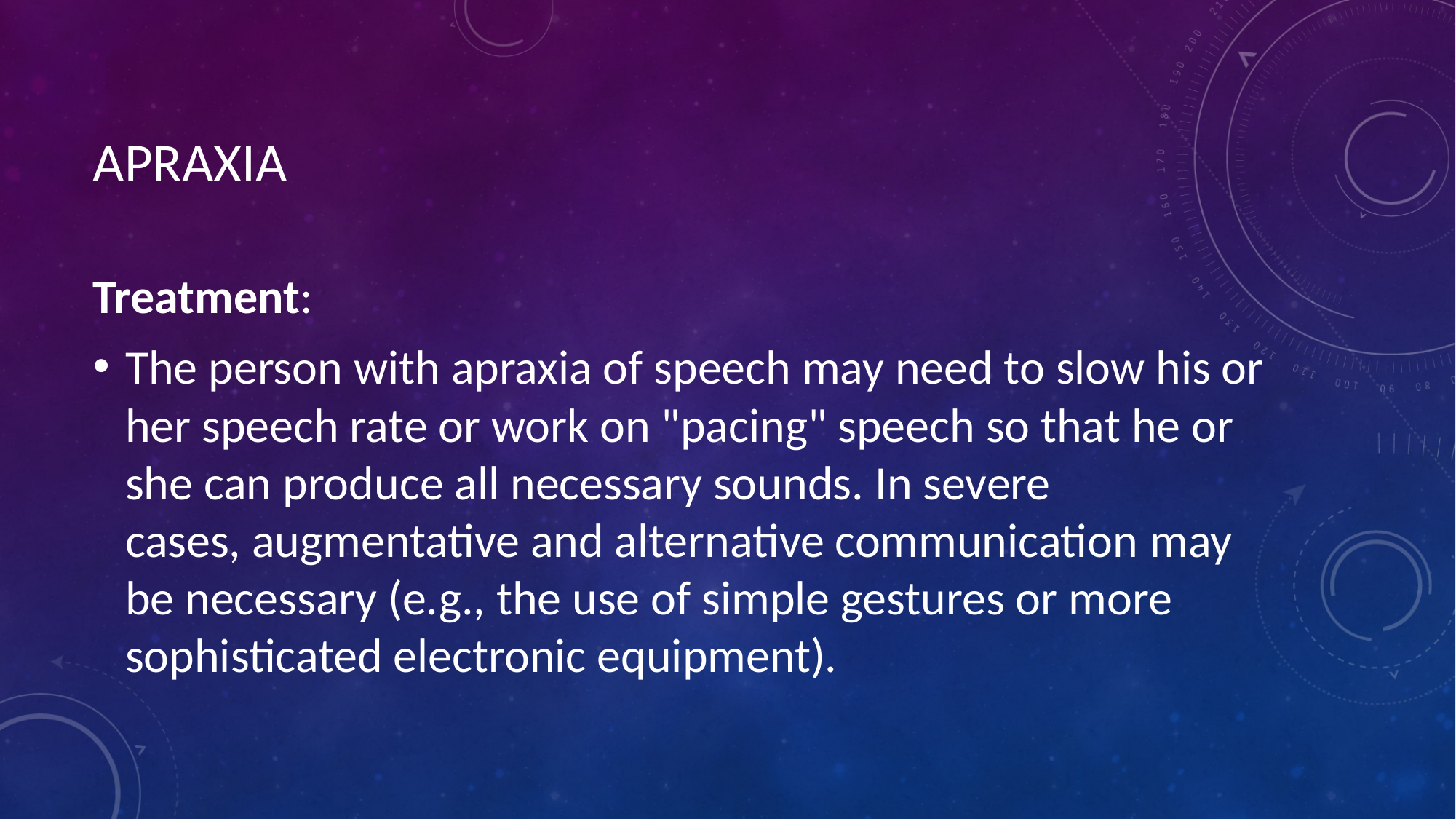

# Apraxia
Treatment:
The person with apraxia of speech may need to slow his or her speech rate or work on "pacing" speech so that he or she can produce all necessary sounds. In severe cases, augmentative and alternative communication may be necessary (e.g., the use of simple gestures or more sophisticated electronic equipment).